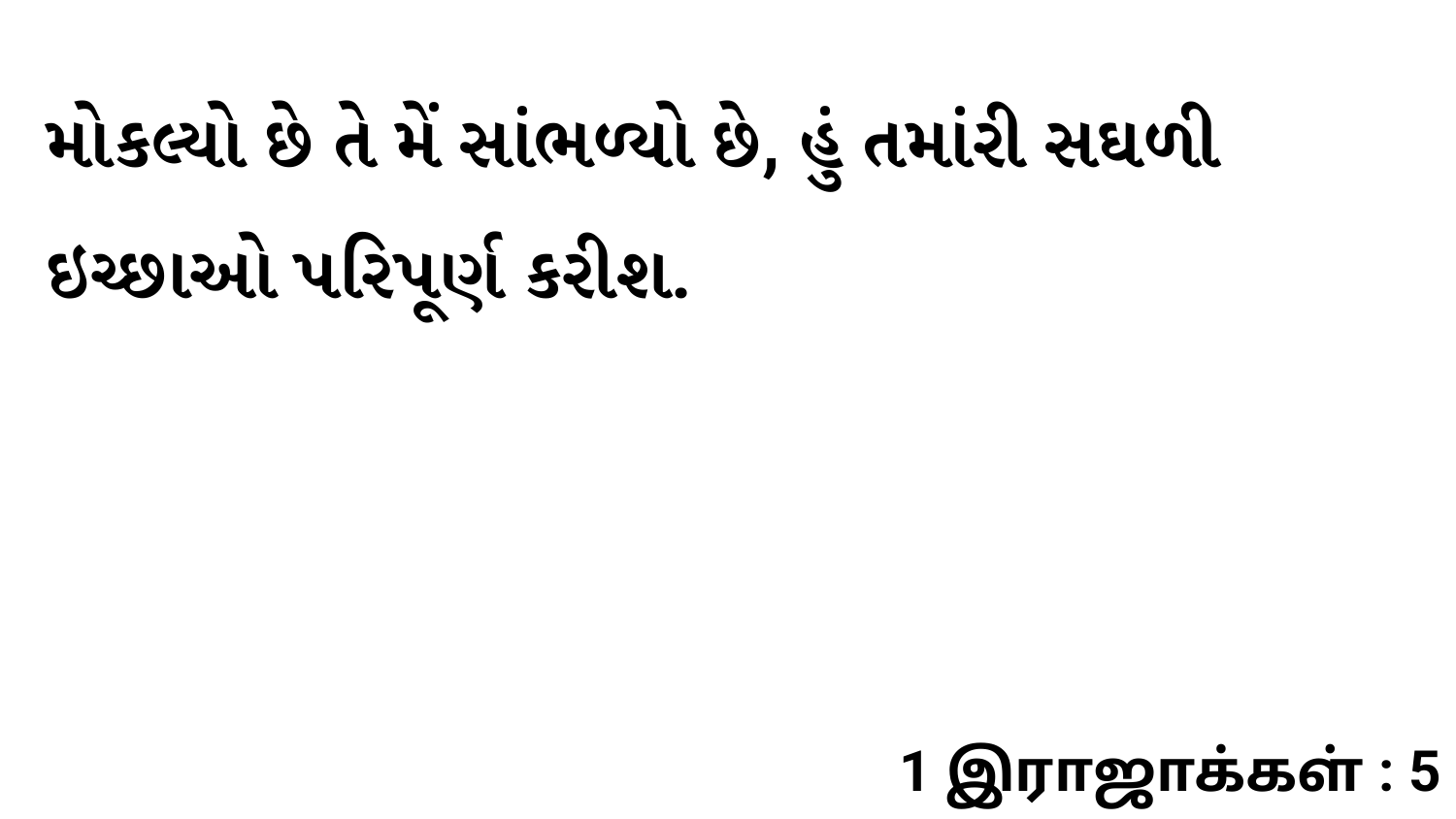

મોકલ્યો છે તે મેં સાંભળ્યો છે, હું તમાંરી સઘળી ઇચ્છાઓ પરિપૂર્ણ કરીશ.
1 இராஜாக்கள் : 5